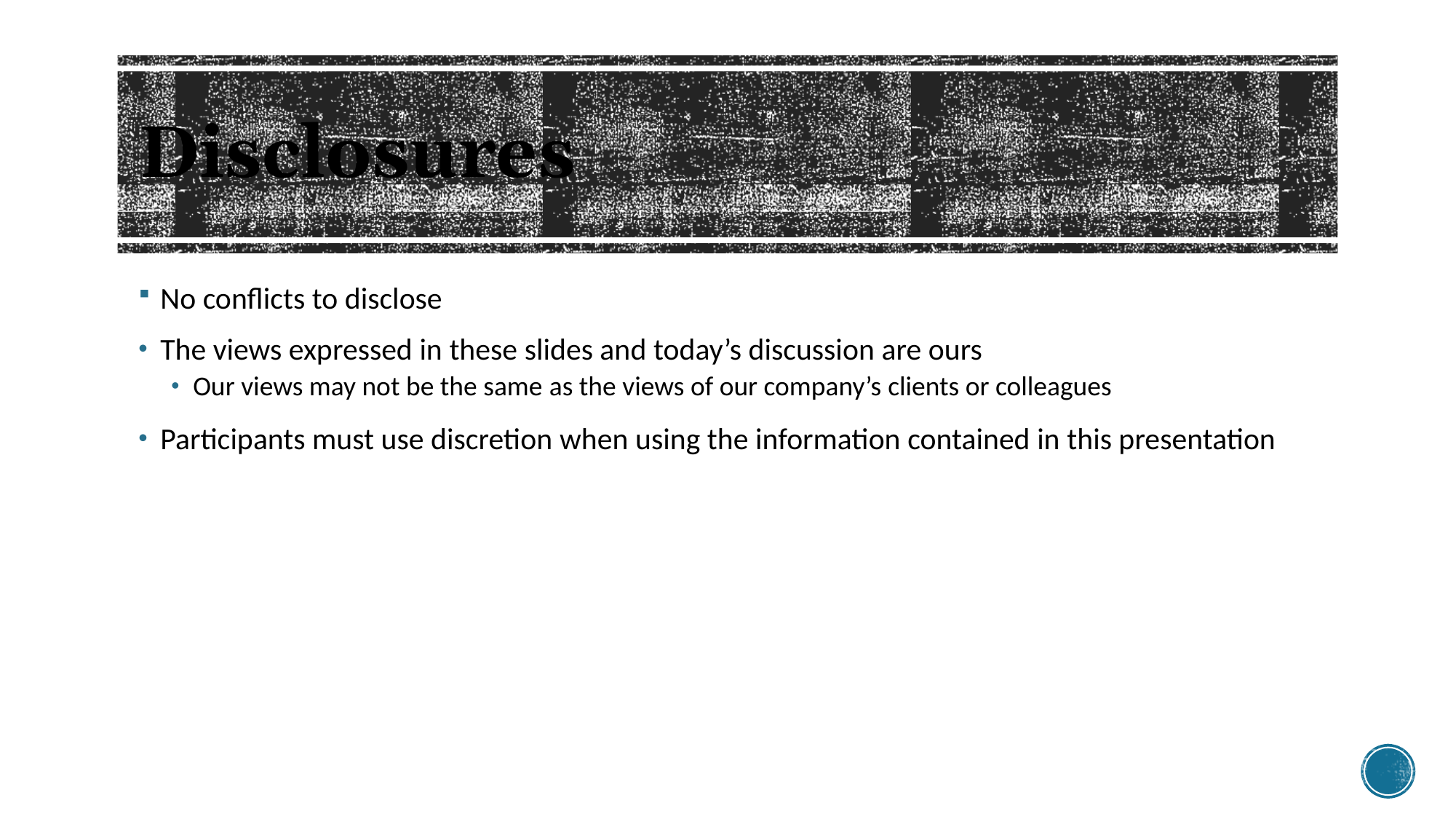

# Disclosures

No conflict​s to disclose
The views expressed in these slides and today’s discussion are ours
Our views may not be the same as the views of our company’s clients or colleagues​
Participants must use discretion when using the information contained in this presentation